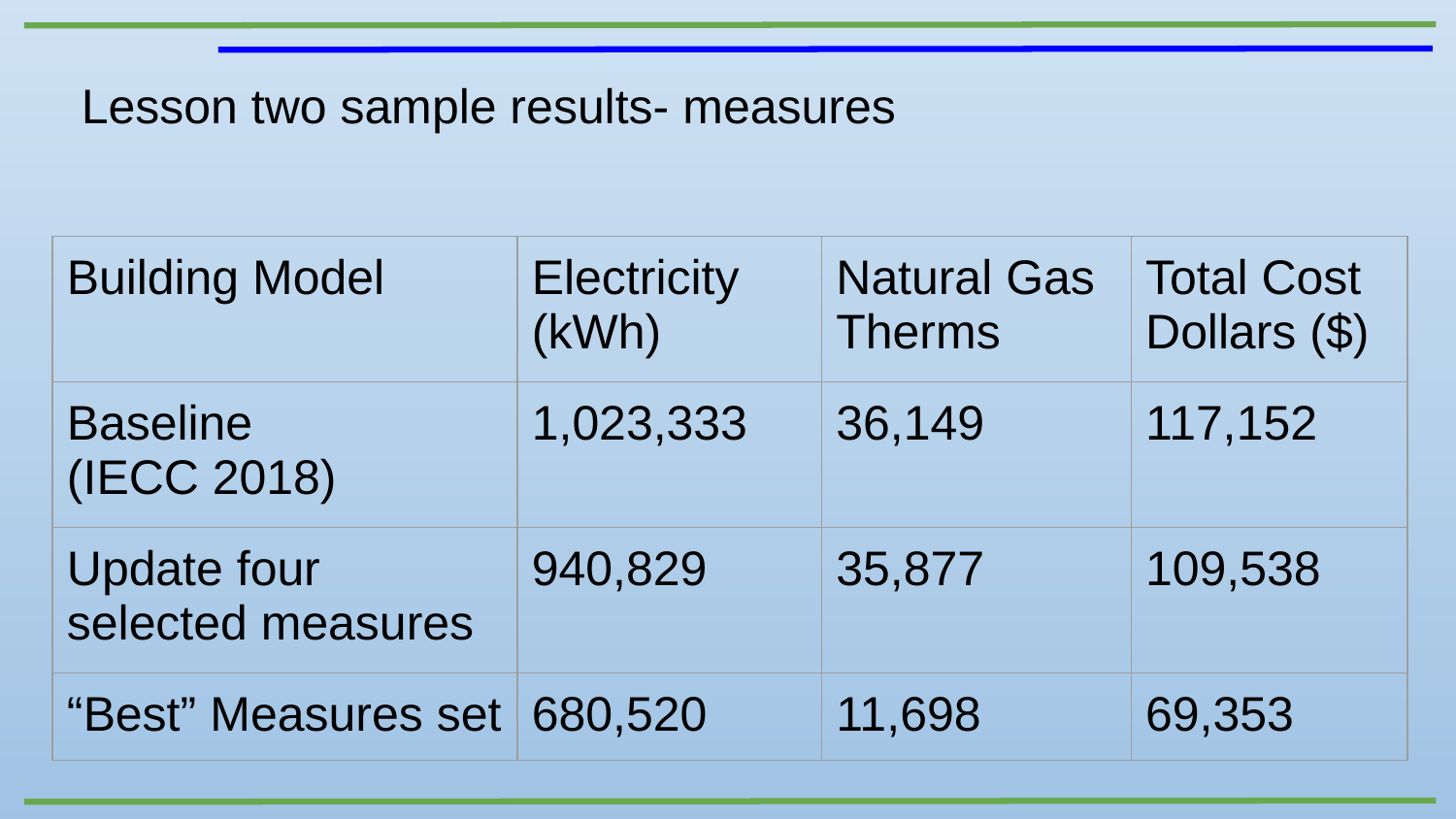

Lesson two sample results- measures
| Building Model | Electricity (kWh) | Natural Gas Therms | Total Cost Dollars ($) |
| --- | --- | --- | --- |
| Baseline (IECC 2018) | 1,023,333 | 36,149 | 117,152 |
| Update four selected measures | 940,829 | 35,877 | 109,538 |
| “Best” Measures set | 680,520 | 11,698 | 69,353 |